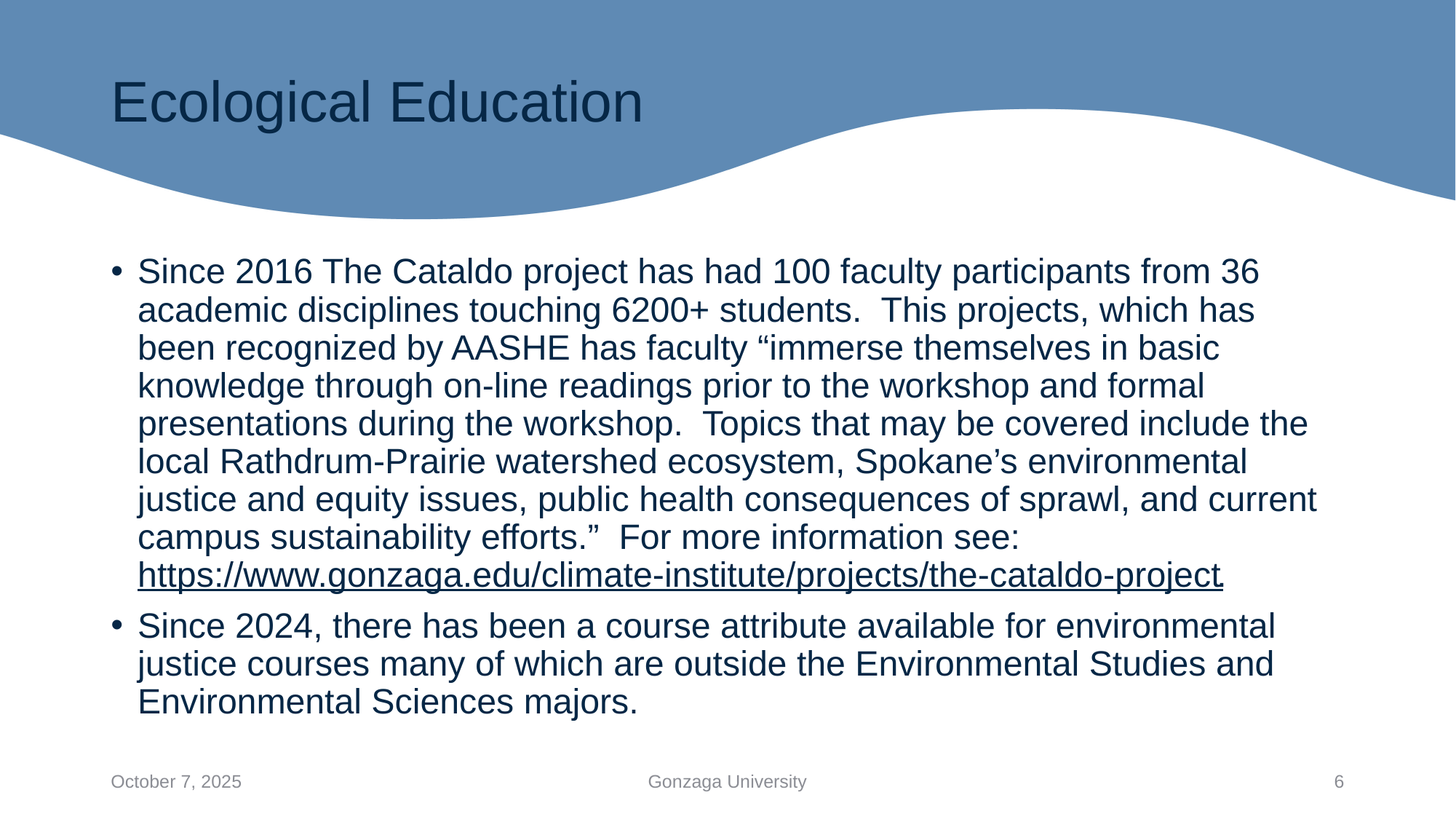

# Ecological Education
Since 2016 The Cataldo project has had 100 faculty participants from 36 academic disciplines touching 6200+ students.  This projects, which has been recognized by AASHE has faculty “immerse themselves in basic knowledge through on-line readings prior to the workshop and formal presentations during the workshop.  Topics that may be covered include the local Rathdrum-Prairie watershed ecosystem, Spokane’s environmental justice and equity issues, public health consequences of sprawl, and current campus sustainability efforts.”  For more information see: https://www.gonzaga.edu/climate-institute/projects/the-cataldo-project.
Since 2024, there has been a course attribute available for environmental justice courses many of which are outside the Environmental Studies and Environmental Sciences majors.

October 7, 2025
Gonzaga University
6